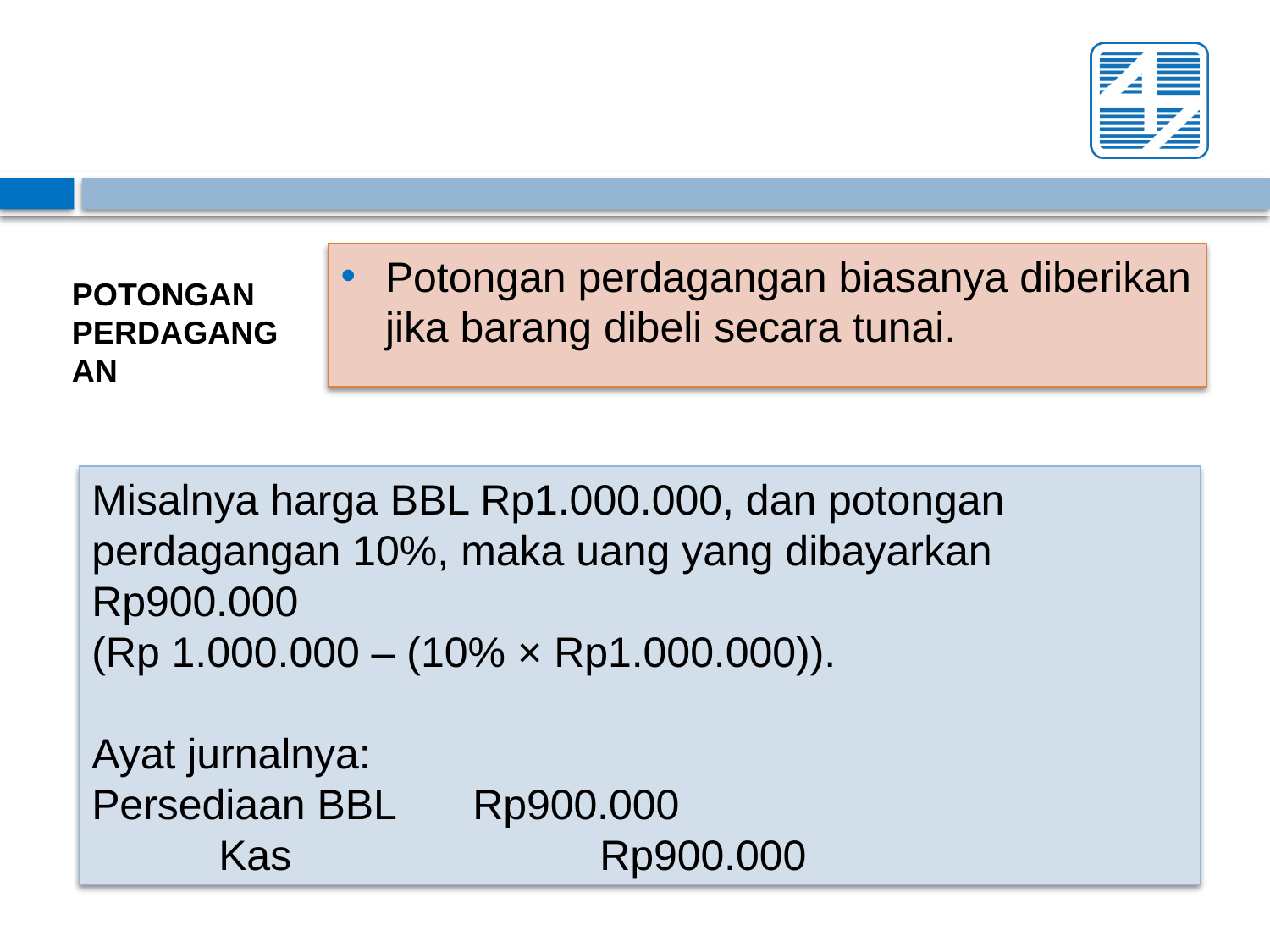

Potongan perdagangan biasanya diberikan jika barang dibeli secara tunai.
POTONGAN PERDAGANGAN
Misalnya harga BBL Rp1.000.000, dan potongan perdagangan 10%, maka uang yang dibayarkan Rp900.000
(Rp 1.000.000 – (10% × Rp1.000.000)).

Ayat jurnalnya:
Persediaan BBL	Rp900.000
	Kas			Rp900.000